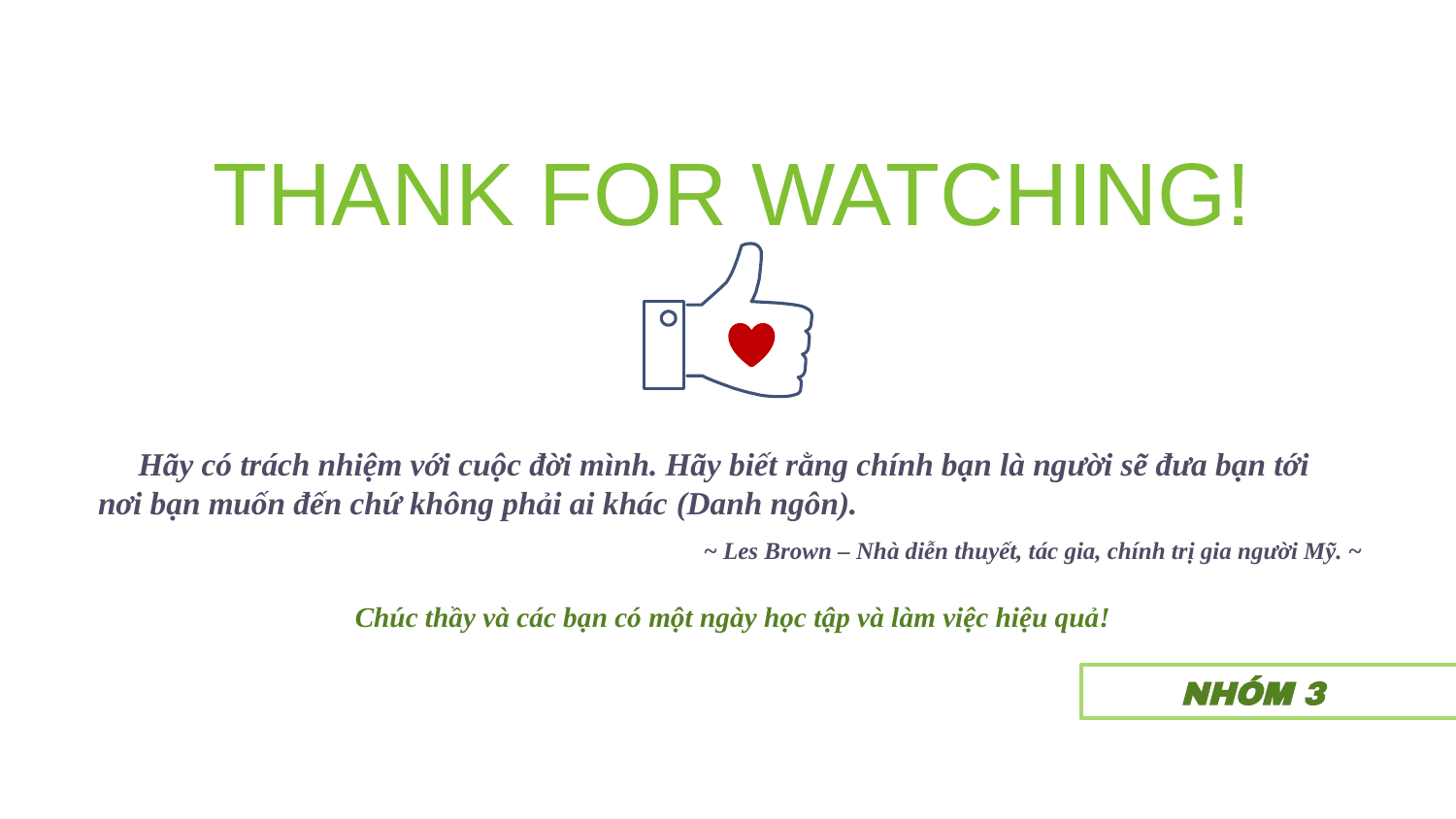

THANK FOR WATCHING!

     Hãy có trách nhiệm với cuộc đời mình. Hãy biết rằng chính bạn là người sẽ đưa bạn tới nơi bạn muốn đến chứ không phải ai khác (Danh ngôn).

~ Les Brown – Nhà diễn thuyết, tác gia, chính trị gia người Mỹ. ~
Chúc thầy và các bạn có một ngày học tập và làm việc hiệu quả!
        NHÓM 3